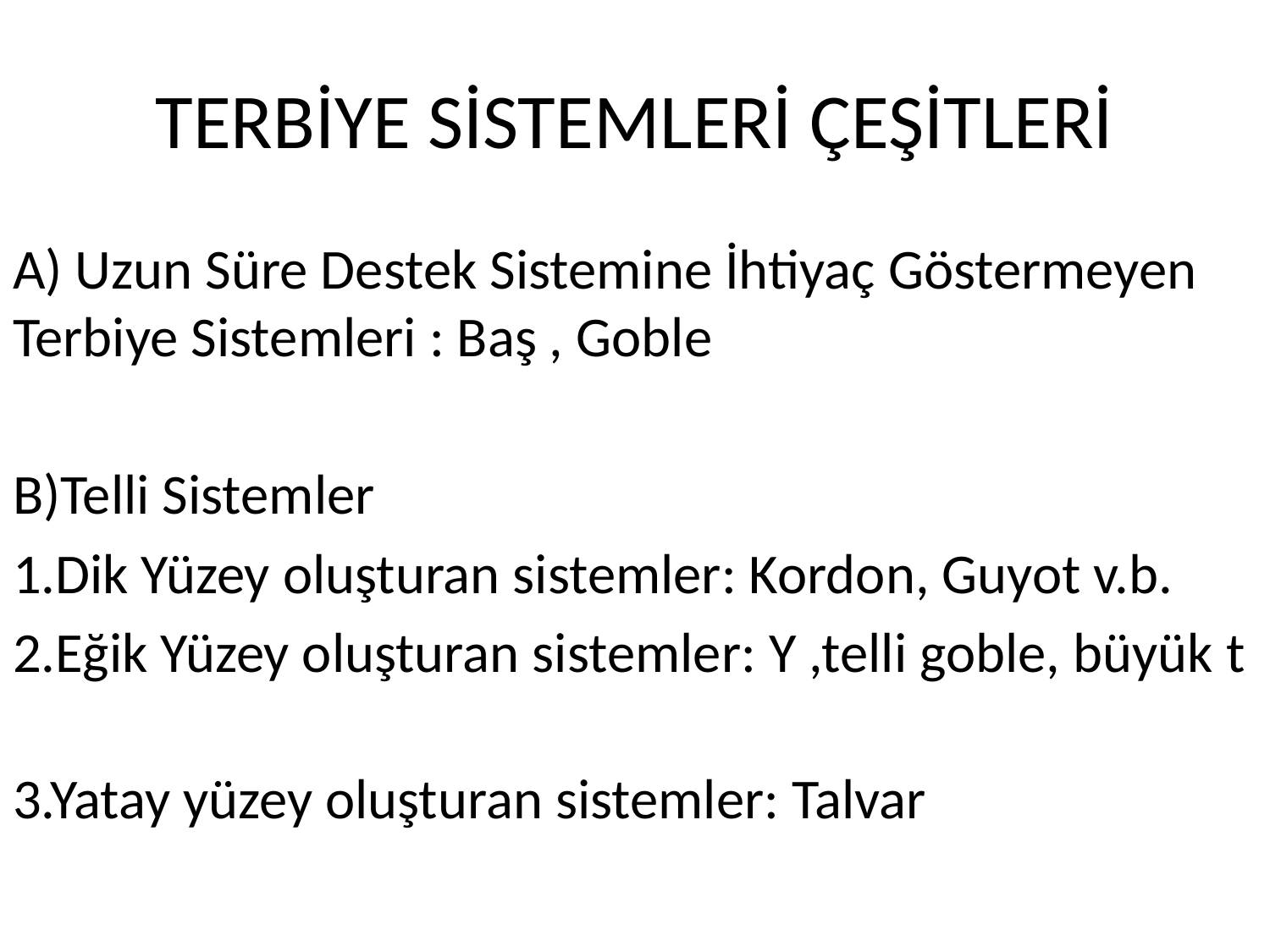

# TERBİYE SİSTEMLERİ ÇEŞİTLERİ
A) Uzun Süre Destek Sistemine İhtiyaç Göstermeyen Terbiye Sistemleri : Baş , Goble

B)Telli Sistemler
1.Dik Yüzey oluşturan sistemler: Kordon, Guyot v.b.
2.Eğik Yüzey oluşturan sistemler: Y ,telli goble, büyük t
3.Yatay yüzey oluşturan sistemler: Talvar